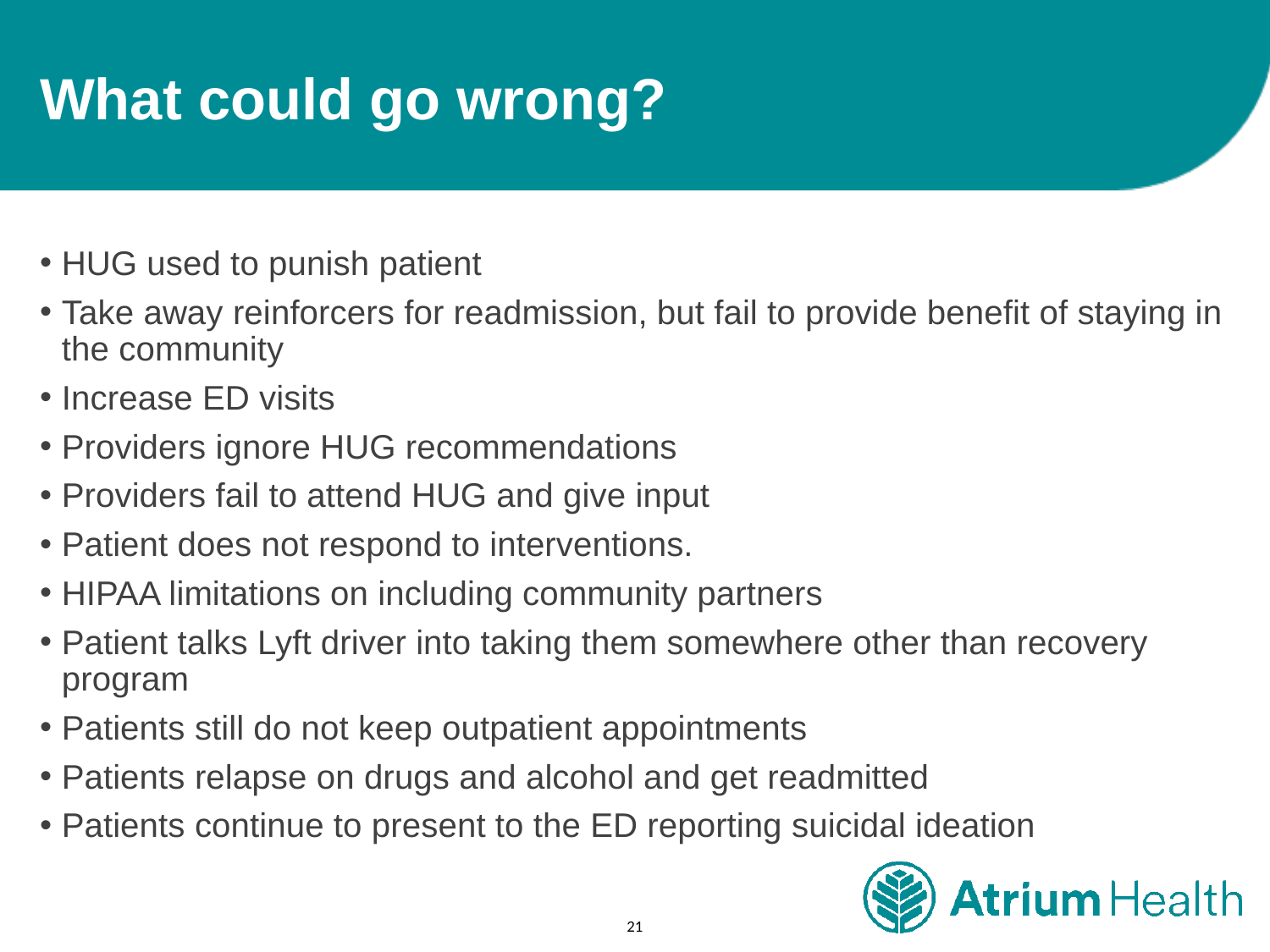

# What could go wrong?
HUG used to punish patient
Take away reinforcers for readmission, but fail to provide benefit of staying in the community
Increase ED visits
Providers ignore HUG recommendations
Providers fail to attend HUG and give input
Patient does not respond to interventions.
HIPAA limitations on including community partners
Patient talks Lyft driver into taking them somewhere other than recovery program
Patients still do not keep outpatient appointments
Patients relapse on drugs and alcohol and get readmitted
Patients continue to present to the ED reporting suicidal ideation
21